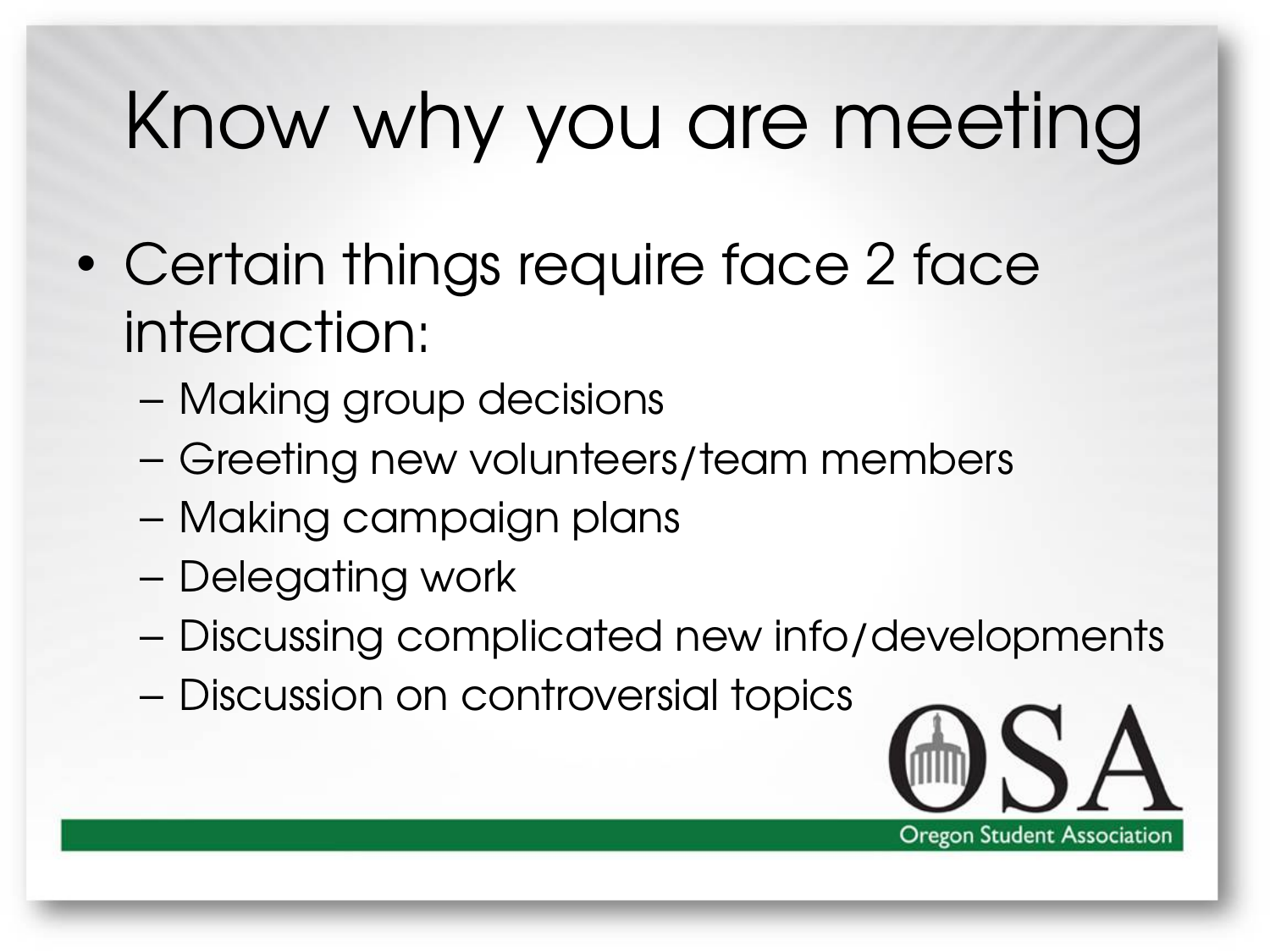

# Know why you are meeting
Certain things require face 2 face interaction:
Making group decisions
Greeting new volunteers/team members
Making campaign plans
Delegating work
Discussing complicated new info/developments
Discussion on controversial topics